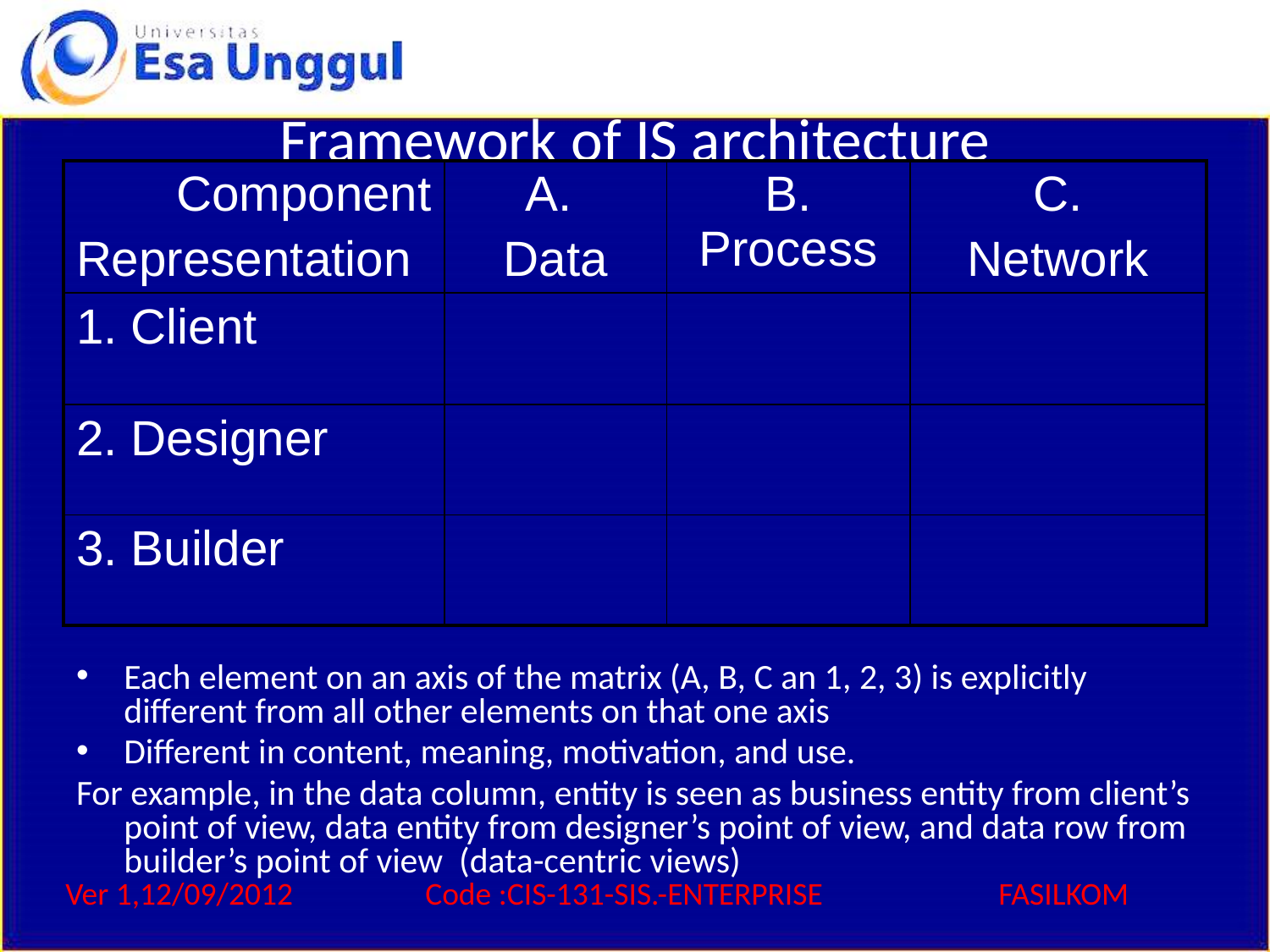

# Framework of IS architecture
| Component Representation | A. Data | B. Process | C. Network |
| --- | --- | --- | --- |
| 1. Client |  |  |  |
| 2. Designer |  |  |  |
| 3. Builder |  |  |  |
Each element on an axis of the matrix (A, B, C an 1, 2, 3) is explicitly different from all other elements on that one axis
Different in content, meaning, motivation, and use.
For example, in the data column, entity is seen as business entity from client’s point of view, data entity from designer’s point of view, and data row from builder’s point of view  (data-centric views)